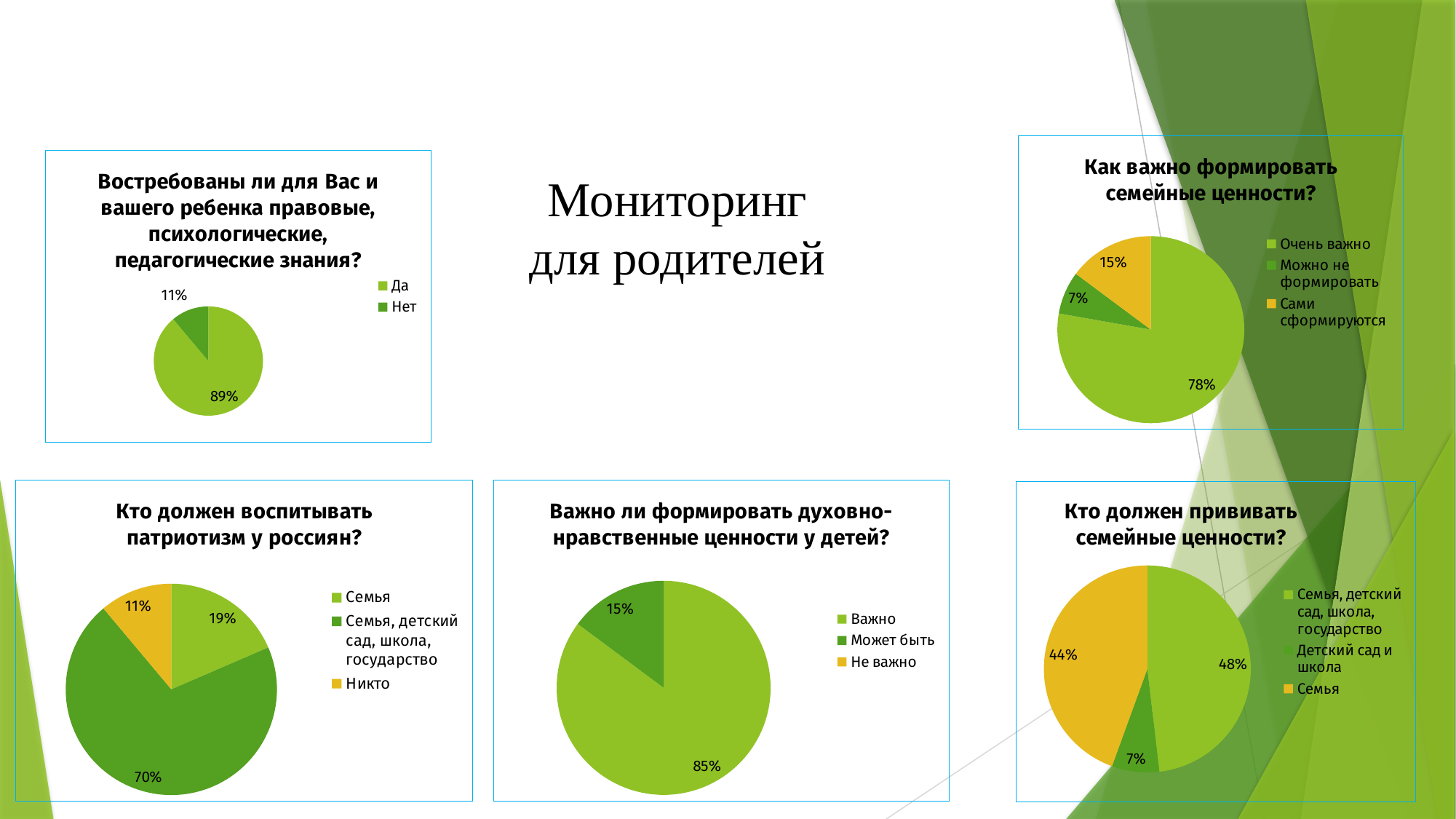

### Chart: Как важно формировать семейные ценности?

| Category | Результаты ответов на вопрос №2 |
|---|---|
| Очень важно | 21.0 |
| Можно не формировать  | 2.0 |
| Сами сформируются  | 4.0 |

### Chart: Востребованы ли для Вас и вашего ребенка правовые, психологические, педагогические знания?

| Category | Результаты ответов на вопрос №1 |
|---|---|
| Да | 24.0 |
| Нет | 3.0 |
# Мониторинг
 для родителей

### Chart: Важно ли формировать духовно-нравственные ценности у детей?

| Category | Результаты ответов на вопрос№5 |
|---|---|
| Важно | 23.0 |
| Может быть | 4.0 |
| Не важно | 0.0 |

### Chart: Кто должен воспитывать патриотизм у россиян?

| Category | Результаты ответов на вопрос №4 |
|---|---|
| Семья | 5.0 |
| Семья, детский сад, школа, государство  | 19.0 |
| Никто | 3.0 |

### Chart: Кто должен прививать семейные ценности?

| Category | Продажи |
|---|---|
| Семья, детский сад, школа, государство  | 13.0 |
| Детский сад и школа  | 2.0 |
| Семья  | 12.0 |